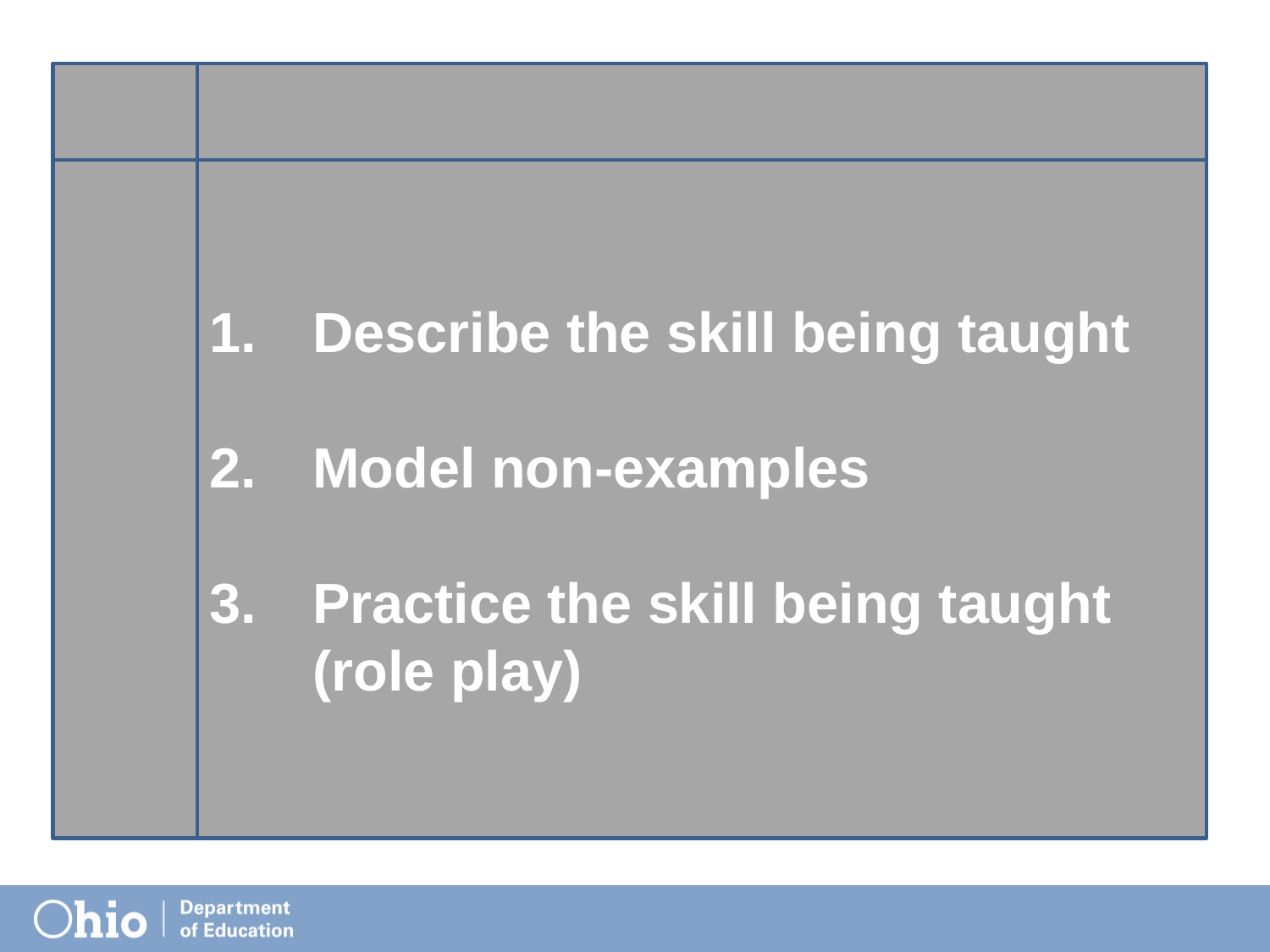

Describe the skill being taught

Model non-examples

Practice the skill being taught (role play)